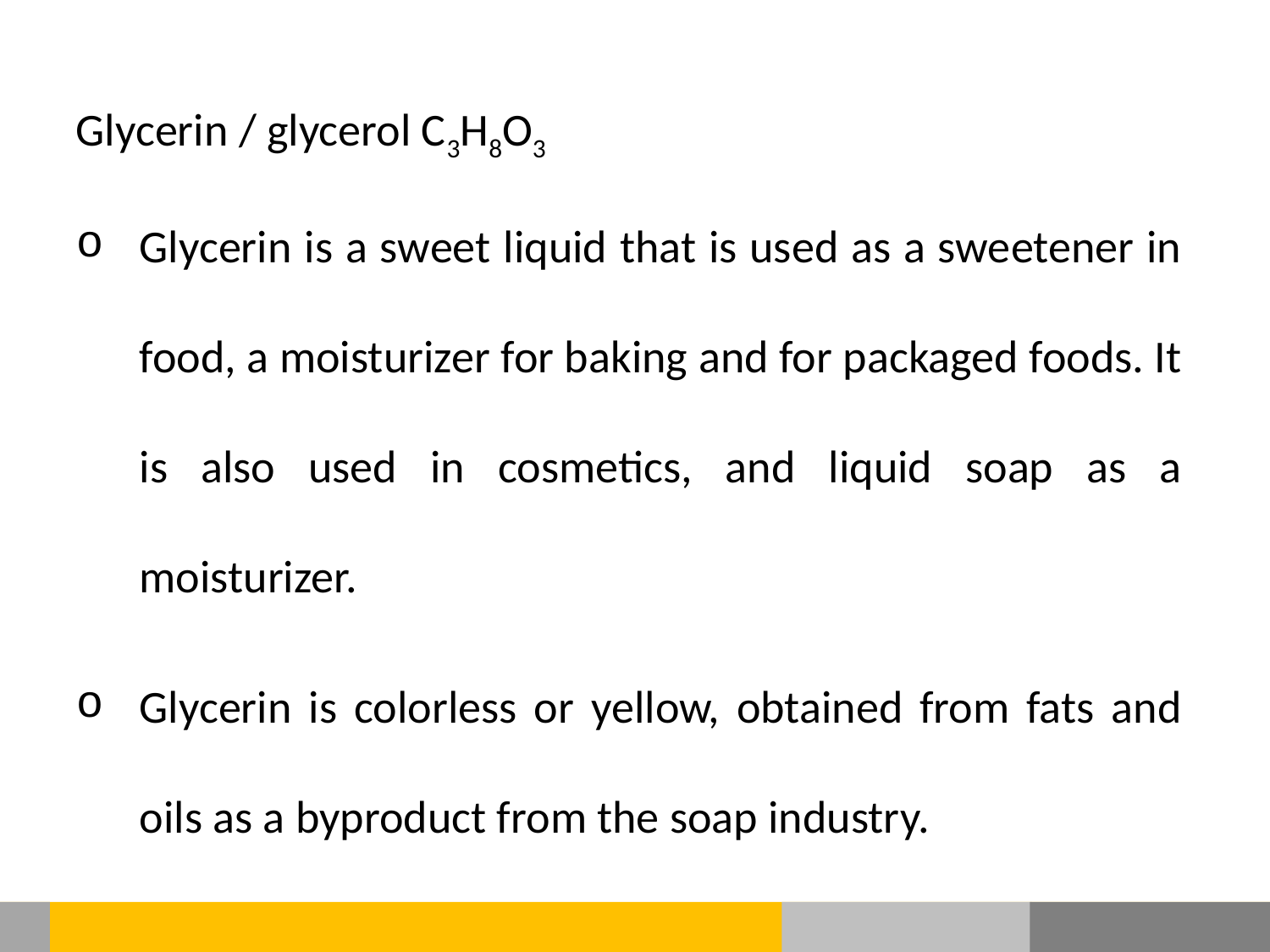

Glycerin / glycerol C3H8O3
Glycerin is a sweet liquid that is used as a sweetener in food, a moisturizer for baking and for packaged foods. It is also used in cosmetics, and liquid soap as a moisturizer.
Glycerin is colorless or yellow, obtained from fats and oils as a byproduct from the soap industry.